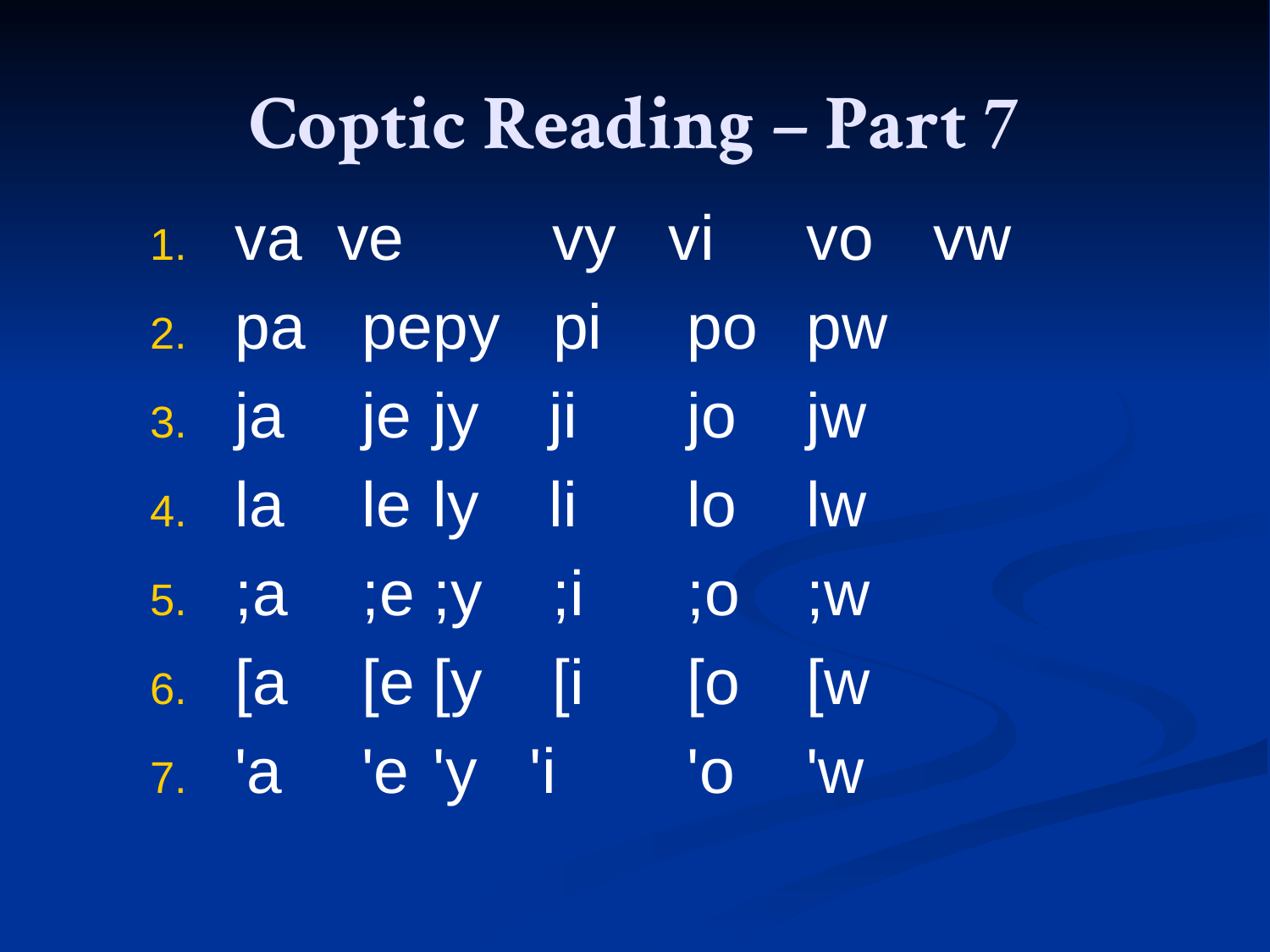

# Coptic Reading – Part 7
va  ve  	vy   vi  	vo 	vw
pa	pe	py   pi	po	pw
ja	je	jy    ji	jo	jw
la 	le	ly    li	lo	lw
;a 	;e	;y	;i	;o	;w
[a	[e	[y	[i	[o	[w
'a	'e	'y   'i	'o	'w